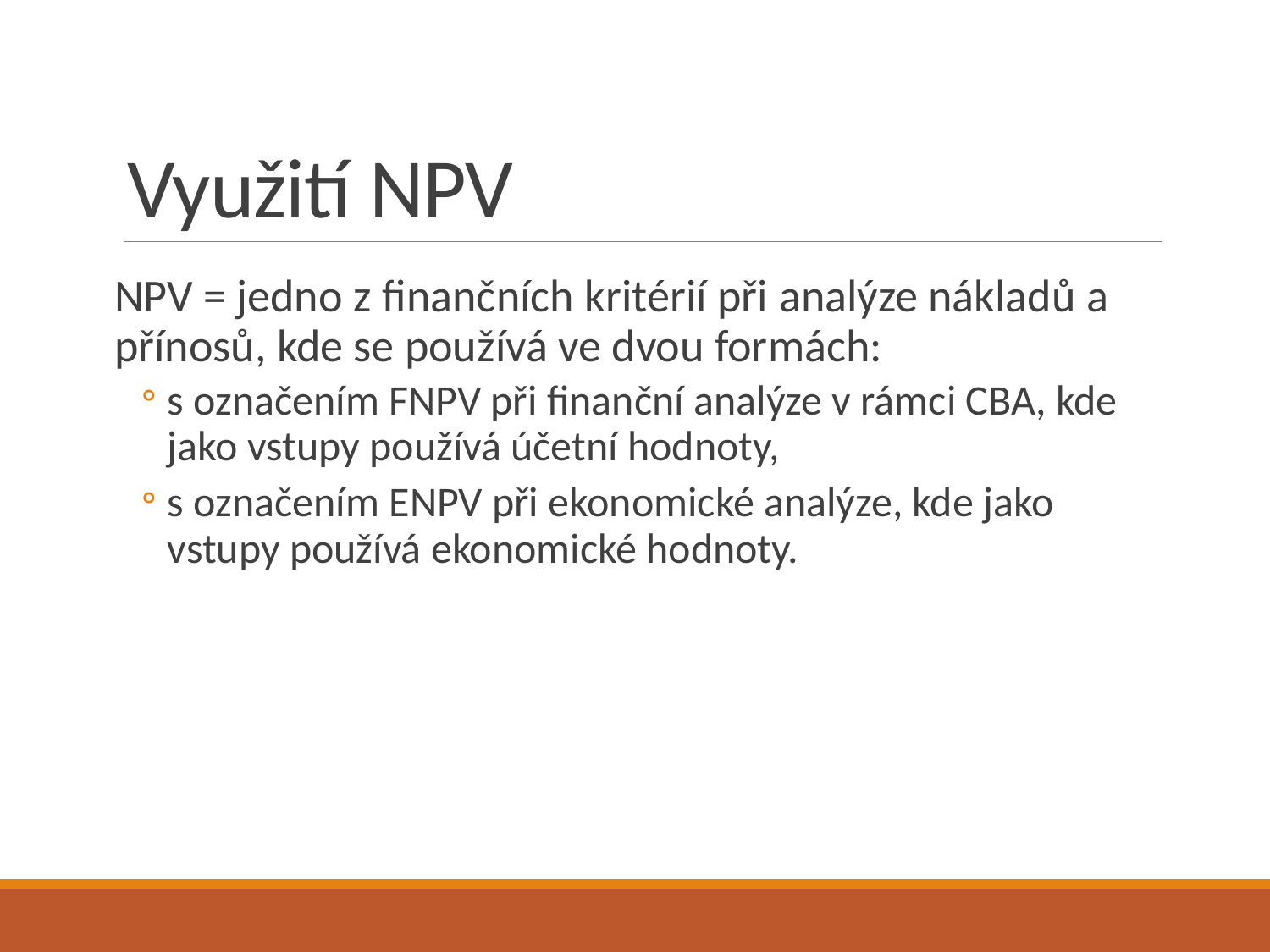

# Využití NPV
NPV = jedno z finančních kritérií při analýze nákladů a přínosů, kde se používá ve dvou formách:
s označením FNPV při finanční analýze v rámci CBA, kde jako vstupy používá účetní hodnoty,
s označením ENPV při ekonomické analýze, kde jako vstupy používá ekonomické hodnoty.